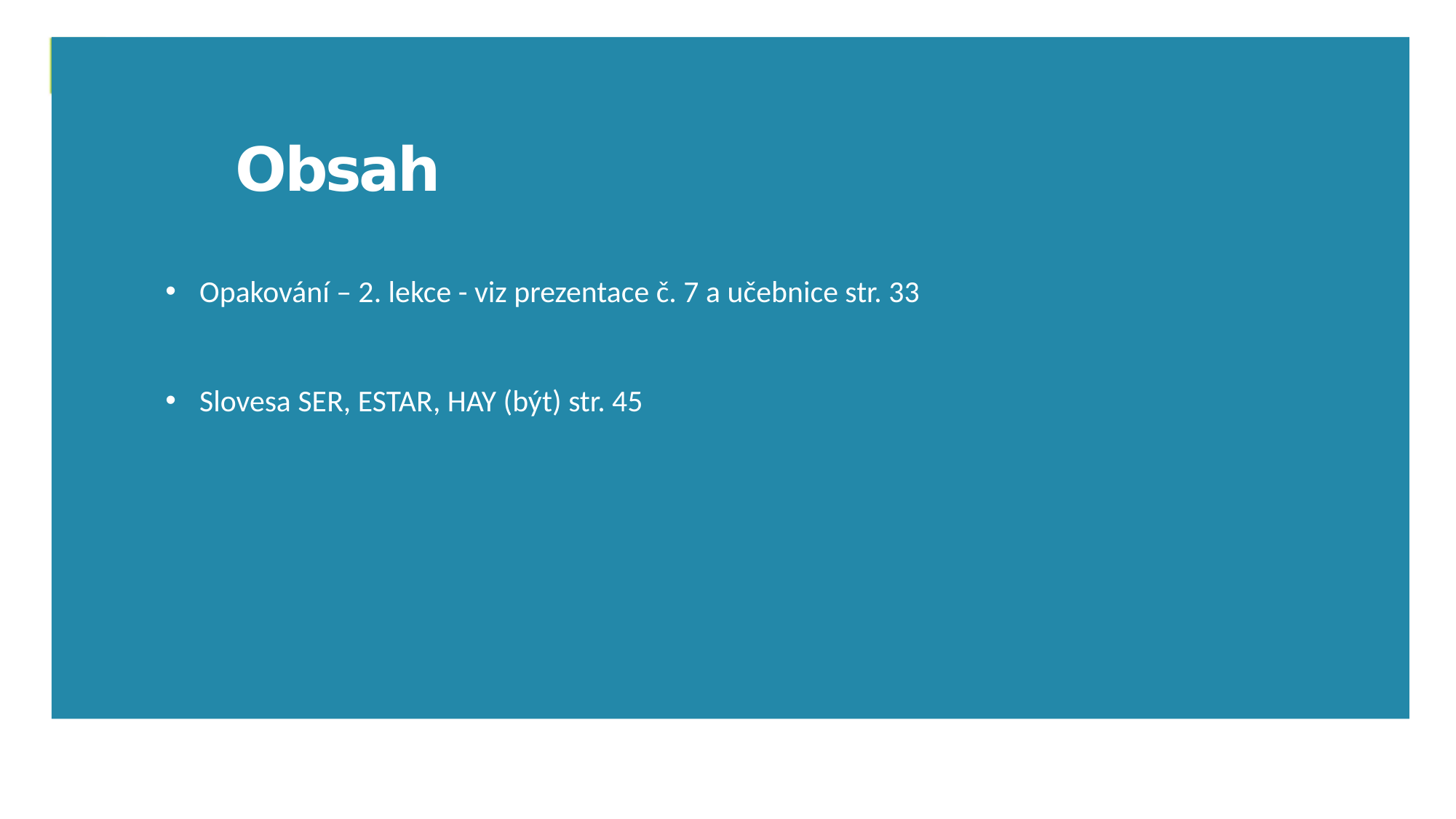

Obsah
Opakování – 2. lekce - viz prezentace č. 7 a učebnice str. 33

Slovesa SER, ESTAR, HAY (být) str. 45